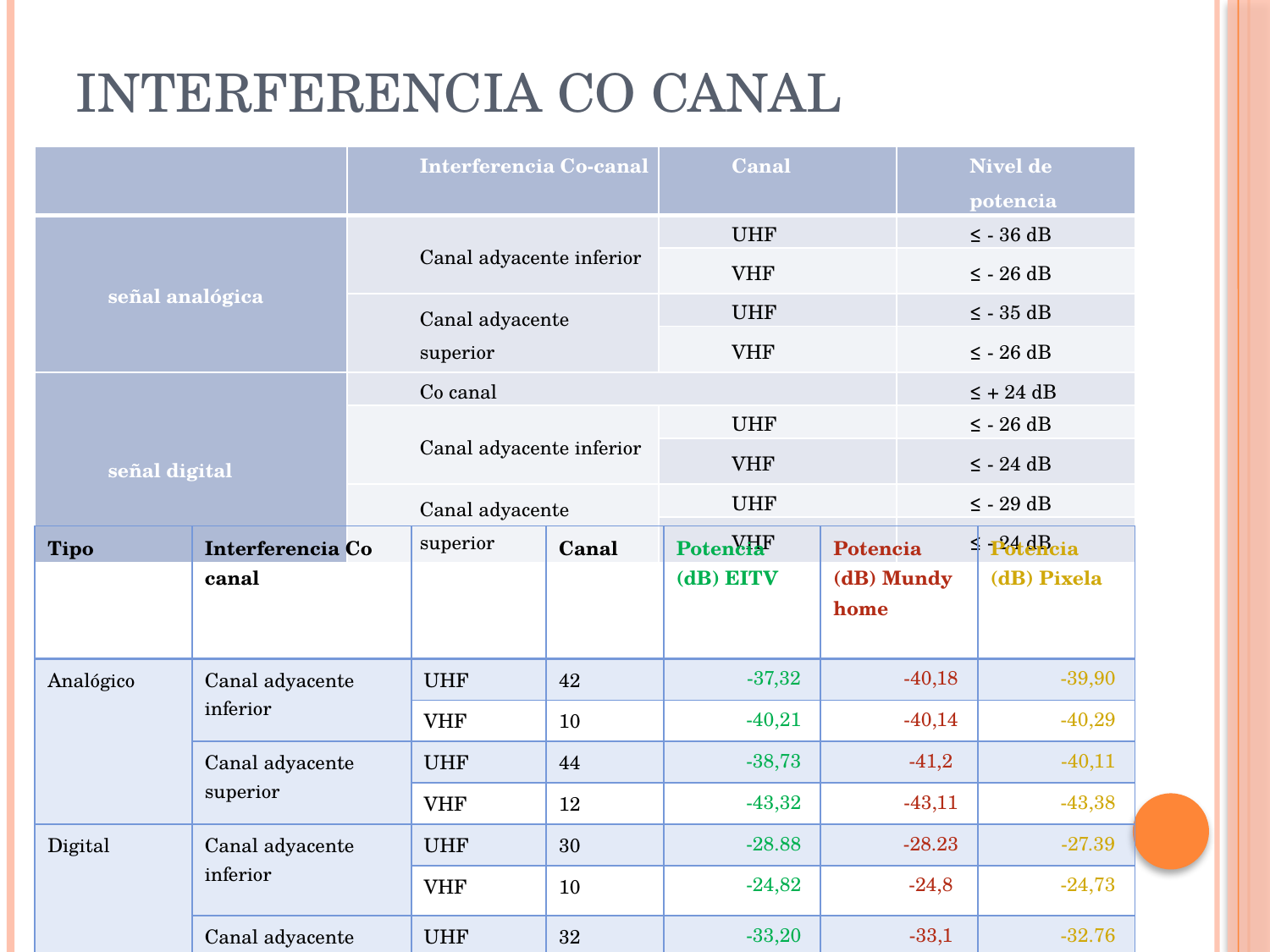

# Interferencia co canal
|  | Interferencia Co-canal | Canal | Nivel de potencia |
| --- | --- | --- | --- |
| señal analógica | Canal adyacente inferior | UHF | ≤ - 36 dB |
|  |  | VHF | ≤ - 26 dB |
|  | Canal adyacente superior | UHF | ≤ - 35 dB |
|  |  | VHF | ≤ - 26 dB |
| señal digital | Co canal |  | ≤ + 24 dB |
|  | Canal adyacente inferior | UHF | ≤ - 26 dB |
|  |  | VHF | ≤ - 24 dB |
|  | Canal adyacente superior | UHF | ≤ - 29 dB |
|  |  | VHF | ≤ - 24 dB |
| Tipo | Interferencia Co canal |  | Canal | Potencia (dB) EITV | Potencia (dB) Mundy home | Potencia (dB) Pixela |
| --- | --- | --- | --- | --- | --- | --- |
| Analógico | Canal adyacente inferior | UHF | 42 | -37,32 | -40,18 | -39,90 |
|  |  | VHF | 10 | -40,21 | -40,14 | -40,29 |
|  | Canal adyacente superior | UHF | 44 | -38,73 | -41,2 | -40,11 |
|  |  | VHF | 12 | -43,32 | -43,11 | -43,38 |
| Digital | Canal adyacente inferior | UHF | 30 | -28.88 | -28.23 | -27.39 |
|  |  | VHF | 10 | -24,82 | -24,8 | -24,73 |
|  | Canal adyacente superior | UHF | 32 | -33,20 | -33,1 | -32.76 |
|  |  | VHF | 12 | -24,25 | -24,21 | -24,29 |